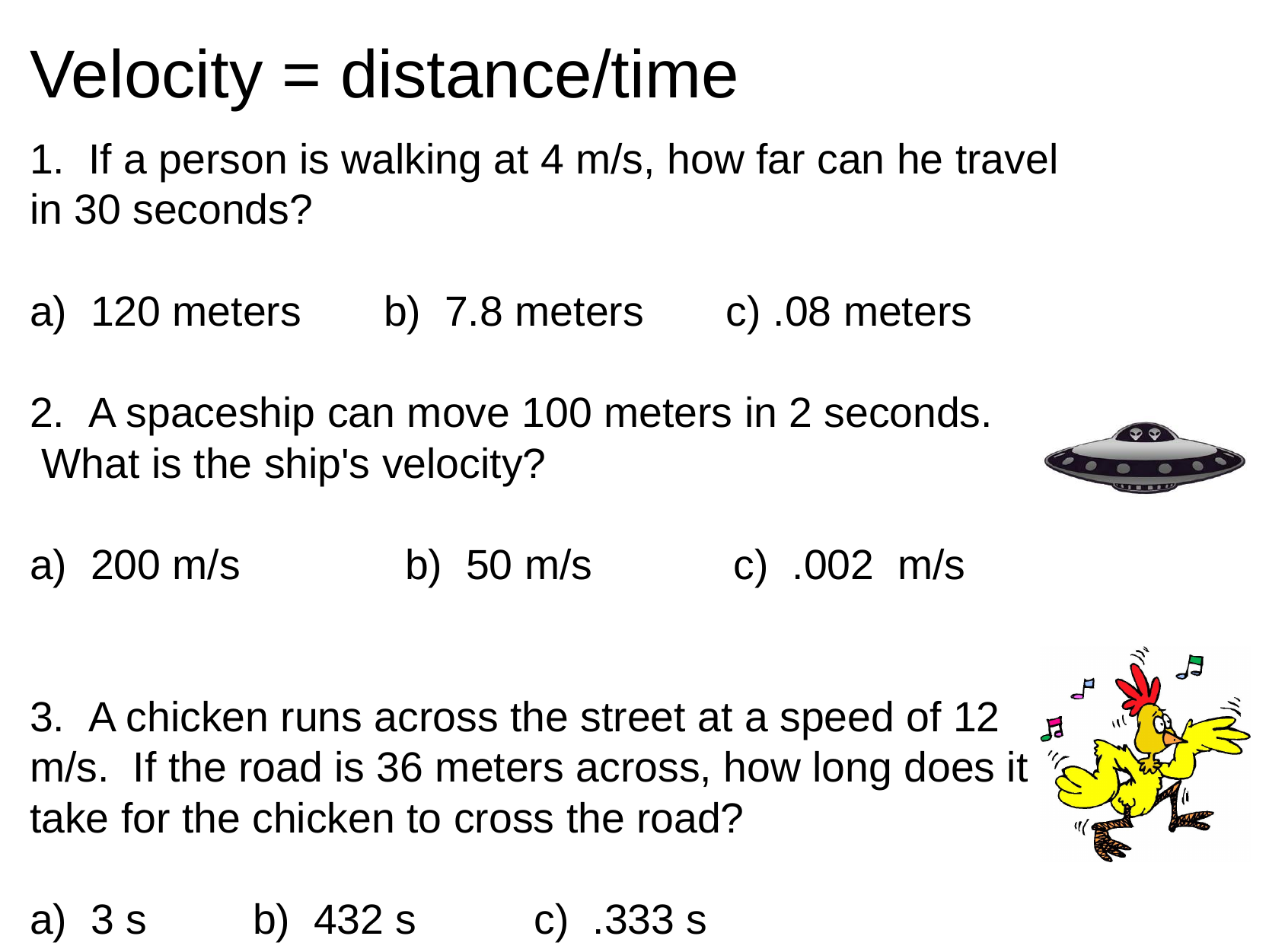

# Velocity = distance/time
1.  If a person is walking at 4 m/s, how far can he travel in 30 seconds?

a)  120 meters       b)  7.8 meters       c) .08 meters

2.  A spaceship can move 100 meters in 2 seconds.  What is the ship's velocity?

a)  200 m/s              b)  50 m/s            c)  .002  m/s

3.  A chicken runs across the street at a speed of 12 m/s.  If the road is 36 meters across, how long does it take for the chicken to cross the road?

a)  3 s         b)  432 s          c)  .333 s